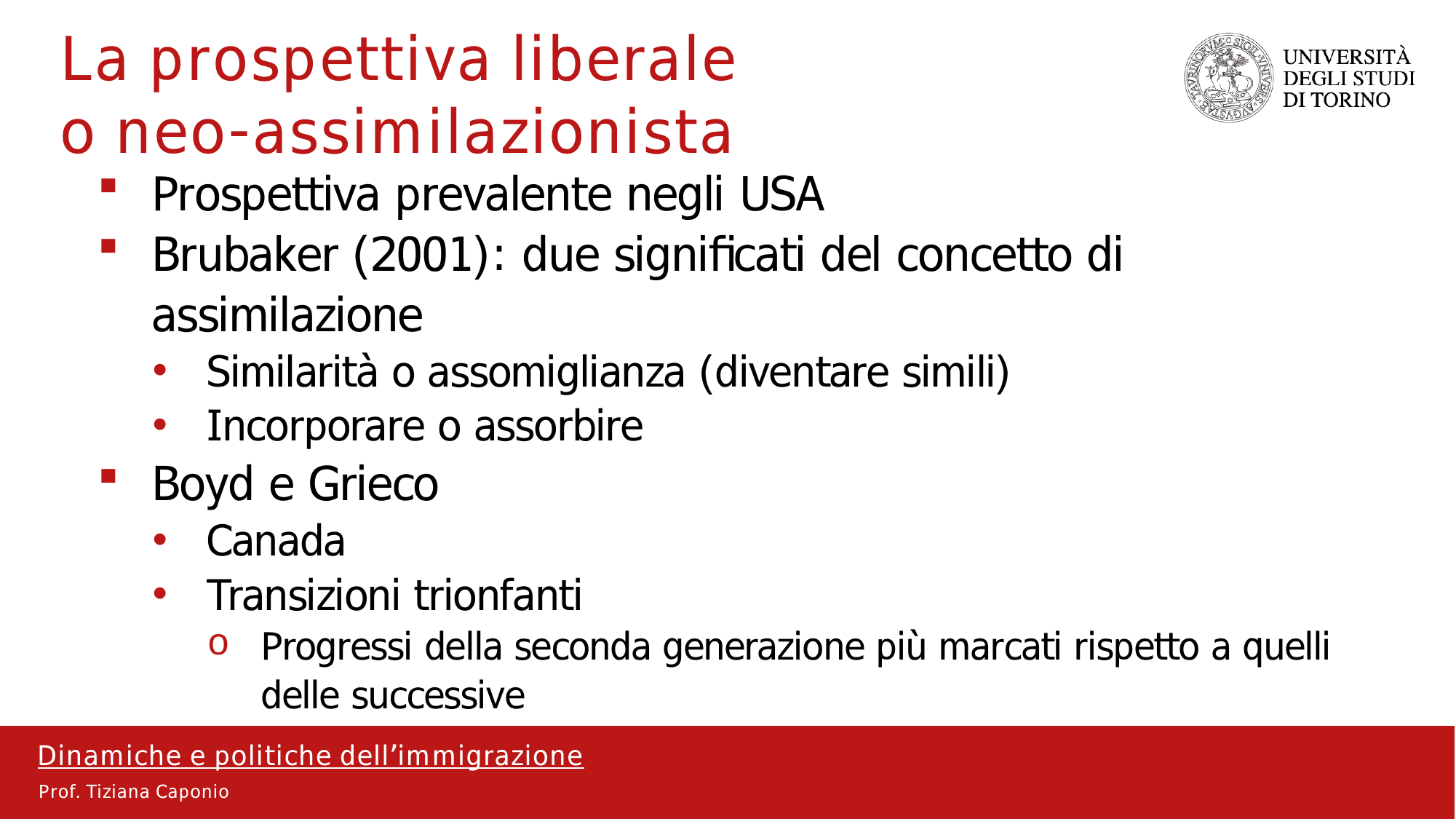

La prospettiva liberale
   o neo-assimilazionista

Prospettiva prevalente negli USA
Brubaker (2001): due significati del concetto di assimilazione
Similarità o assomiglianza (diventare simili)
Incorporare o assorbire
Boyd e Grieco
Canada
Transizioni trionfanti
Progressi della seconda generazione più marcati rispetto a quelli delle successive
Dinamiche e politiche dell’immigrazione
Prof. Tiziana Caponio